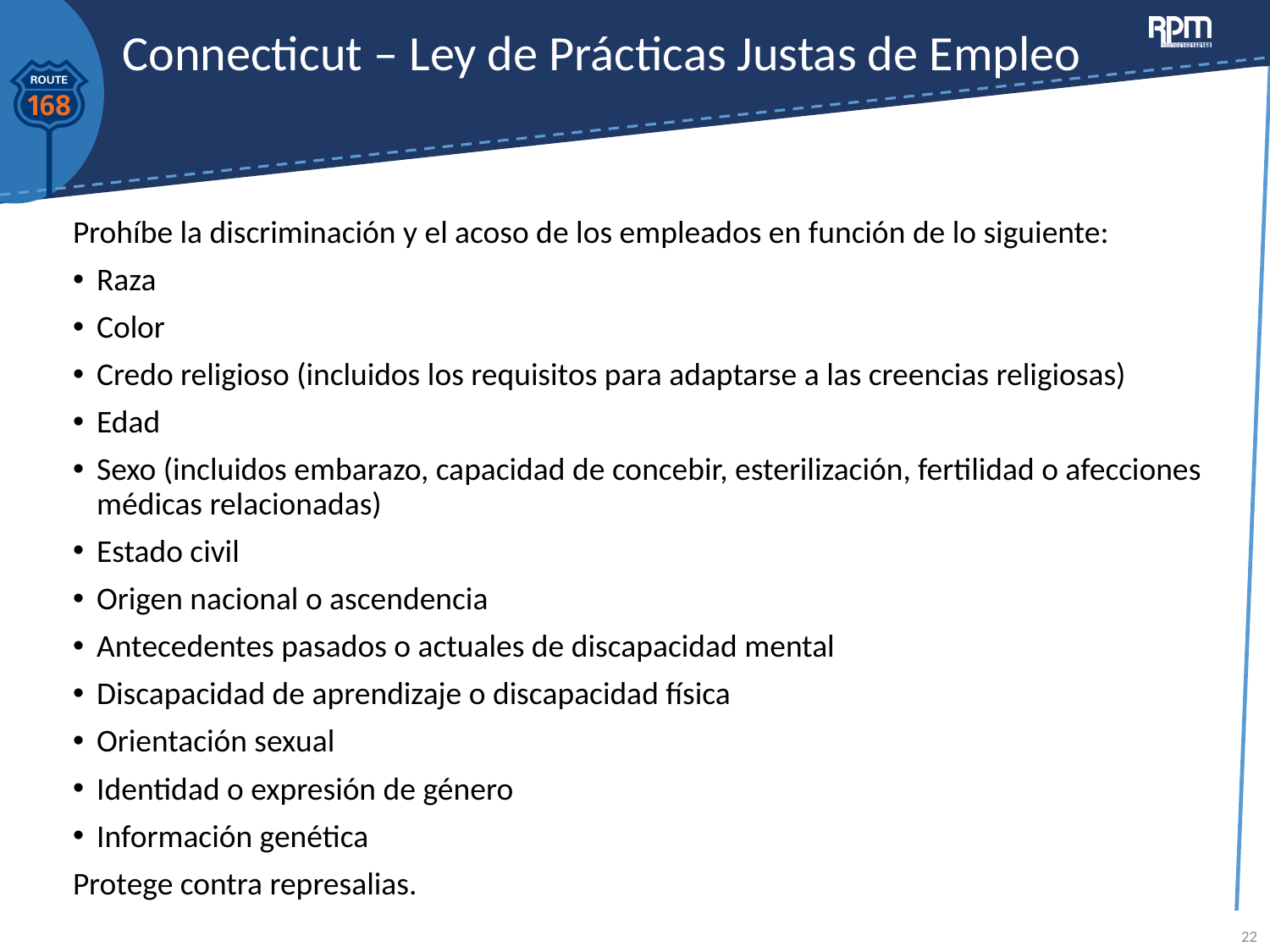

# Connecticut – Ley de Prácticas Justas de Empleo
Prohíbe la discriminación y el acoso de los empleados en función de lo siguiente:
Raza
Color
Credo religioso (incluidos los requisitos para adaptarse a las creencias religiosas)
Edad
Sexo (incluidos embarazo, capacidad de concebir, esterilización, fertilidad o afecciones médicas relacionadas)
Estado civil
Origen nacional o ascendencia
Antecedentes pasados o actuales de discapacidad mental
Discapacidad de aprendizaje o discapacidad física
Orientación sexual
Identidad o expresión de género
Información genética
Protege contra represalias.
22